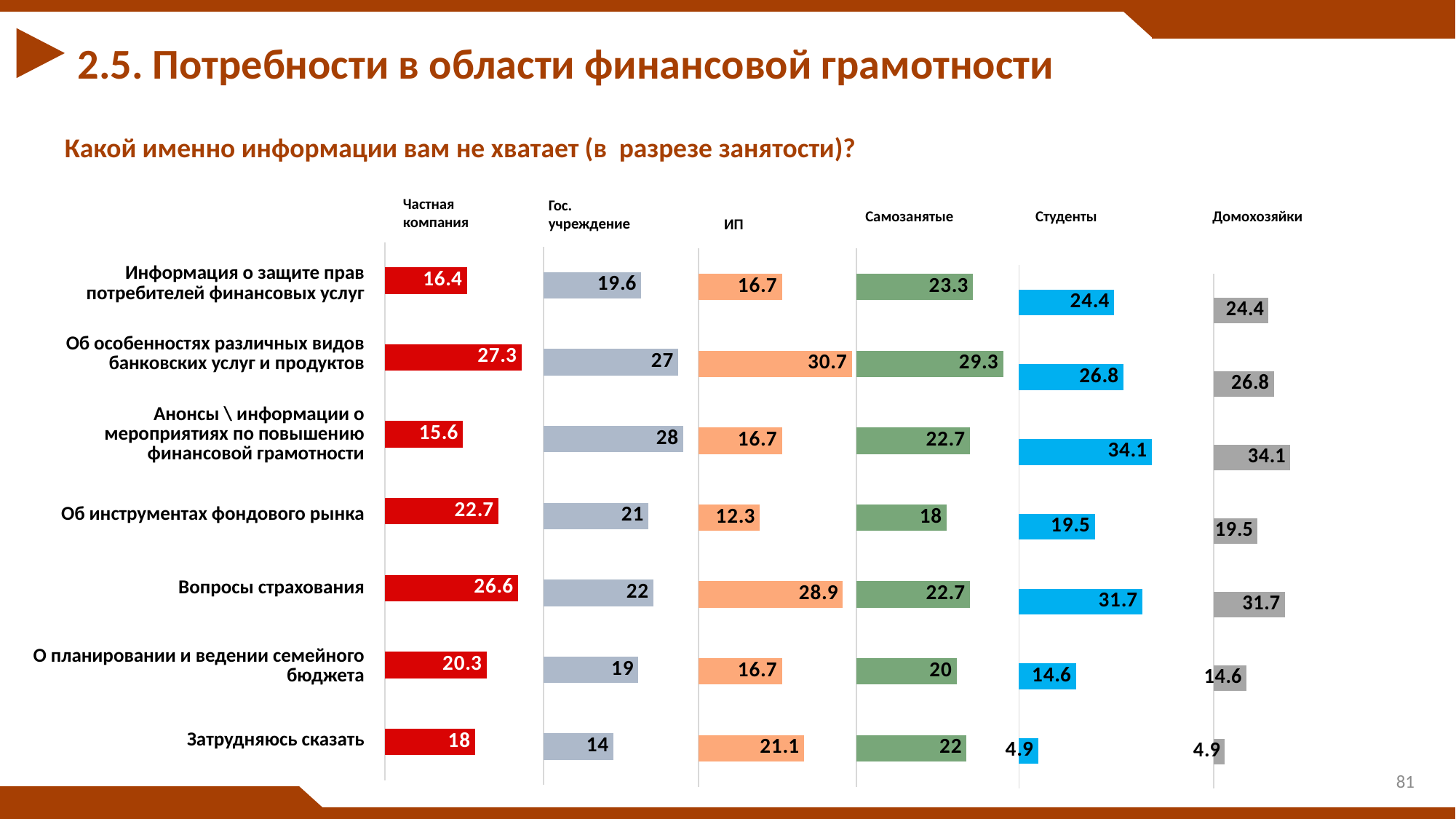

2.5. Потребности в области финансовой грамотности

Какой именно информации вам не хватает (в  разрезе занятости)?
Частная
компания
Гос.
учреждение
Самозанятые
Студенты
Домохозяйки
ИП

### Chart

| Category | Частная компания |
|---|---|
| Информация о защите прав потребителей финансовых услуг | 16.4 |
| Информация об особенностях различных видов банковских услуг и продуктов (уточните, что именно) | 27.3 |
| Анонсы \ информации о мероприятиях для населения по повышению финансовой грамотности | 15.6 |
| Информация об инструментах фондового рынка (инвестиционные возможности населения, программы народног | 22.7 |
| Вопросы страхования | 26.6 |
| Информация о планировании и ведении семейного бюджета | 20.3 |
| ЗАТРУДНЯЮСЬ СКАЗАТЬ | 18.0 |

### Chart

| Category | Частная компания |
|---|---|
| Информация о защите прав потребителей финансовых услуг | 19.6 |
| Информация об особенностях различных видов банковских услуг и продуктов (уточните, что именно) | 27.0 |
| Анонсы \ информации о мероприятиях для населения по повышению финансовой грамотности | 28.0 |
| Информация об инструментах фондового рынка (инвестиционные возможности населения, программы народног | 21.0 |
| Вопросы страхования | 22.0 |
| Информация о планировании и ведении семейного бюджета | 19.0 |
| ЗАТРУДНЯЮСЬ СКАЗАТЬ | 14.0 |

### Chart

| Category | Частная компания |
|---|---|
| Информация о защите прав потребителей финансовых услуг | 23.3 |
| Информация об особенностях различных видов банковских услуг и продуктов (уточните, что именно) | 29.3 |
| Анонсы \ информации о мероприятиях для населения по повышению финансовой грамотности | 22.7 |
| Информация об инструментах фондового рынка (инвестиционные возможности населения, программы народног | 18.0 |
| Вопросы страхования | 22.7 |
| Информация о планировании и ведении семейного бюджета | 20.0 |
| ЗАТРУДНЯЮСЬ СКАЗАТЬ | 22.0 |

### Chart

| Category | Частная компания |
|---|---|
| Информация о защите прав потребителей финансовых услуг | 16.7 |
| Информация об особенностях различных видов банковских услуг и продуктов (уточните, что именно) | 30.7 |
| Анонсы \ информации о мероприятиях для населения по повышению финансовой грамотности | 16.7 |
| Информация об инструментах фондового рынка (инвестиционные возможности населения, программы народног | 12.3 |
| Вопросы страхования | 28.9 |
| Информация о планировании и ведении семейного бюджета | 16.7 |
| ЗАТРУДНЯЮСЬ СКАЗАТЬ | 21.1 |
| Информация о защите прав потребителей финансовых услуг |
| --- |
| Об особенностях различных видов банковских услуг и продуктов |
| Анонсы \ информации о мероприятиях по повышению финансовой грамотности |
| Об инструментах фондового рынка |
| Вопросы страхования |
| О планировании и ведении семейного бюджета |
| Затрудняюсь сказать |

### Chart

| Category | Частная компания |
|---|---|
| Информация о защите прав потребителей финансовых услуг | 24.4 |
| Информация об особенностях различных видов банковских услуг и продуктов (уточните, что именно) | 26.8 |
| Анонсы \ информации о мероприятиях для населения по повышению финансовой грамотности | 34.1 |
| Информация об инструментах фондового рынка (инвестиционные возможности населения, программы народног | 19.5 |
| Вопросы страхования | 31.7 |
| Информация о планировании и ведении семейного бюджета | 14.6 |
| ЗАТРУДНЯЮСЬ СКАЗАТЬ | 4.9 |

### Chart

| Category | Частная компания |
|---|---|
| Информация о защите прав потребителей финансовых услуг | 24.4 |
| Информация об особенностях различных видов банковских услуг и продуктов (уточните, что именно) | 26.8 |
| Анонсы \ информации о мероприятиях для населения по повышению финансовой грамотности | 34.1 |
| Информация об инструментах фондового рынка (инвестиционные возможности населения, программы народног | 19.5 |
| Вопросы страхования | 31.7 |
| Информация о планировании и ведении семейного бюджета | 14.6 |
| ЗАТРУДНЯЮСЬ СКАЗАТЬ | 4.9 |
|  |
| --- |
|  |
|  |
|  |
|  |
81